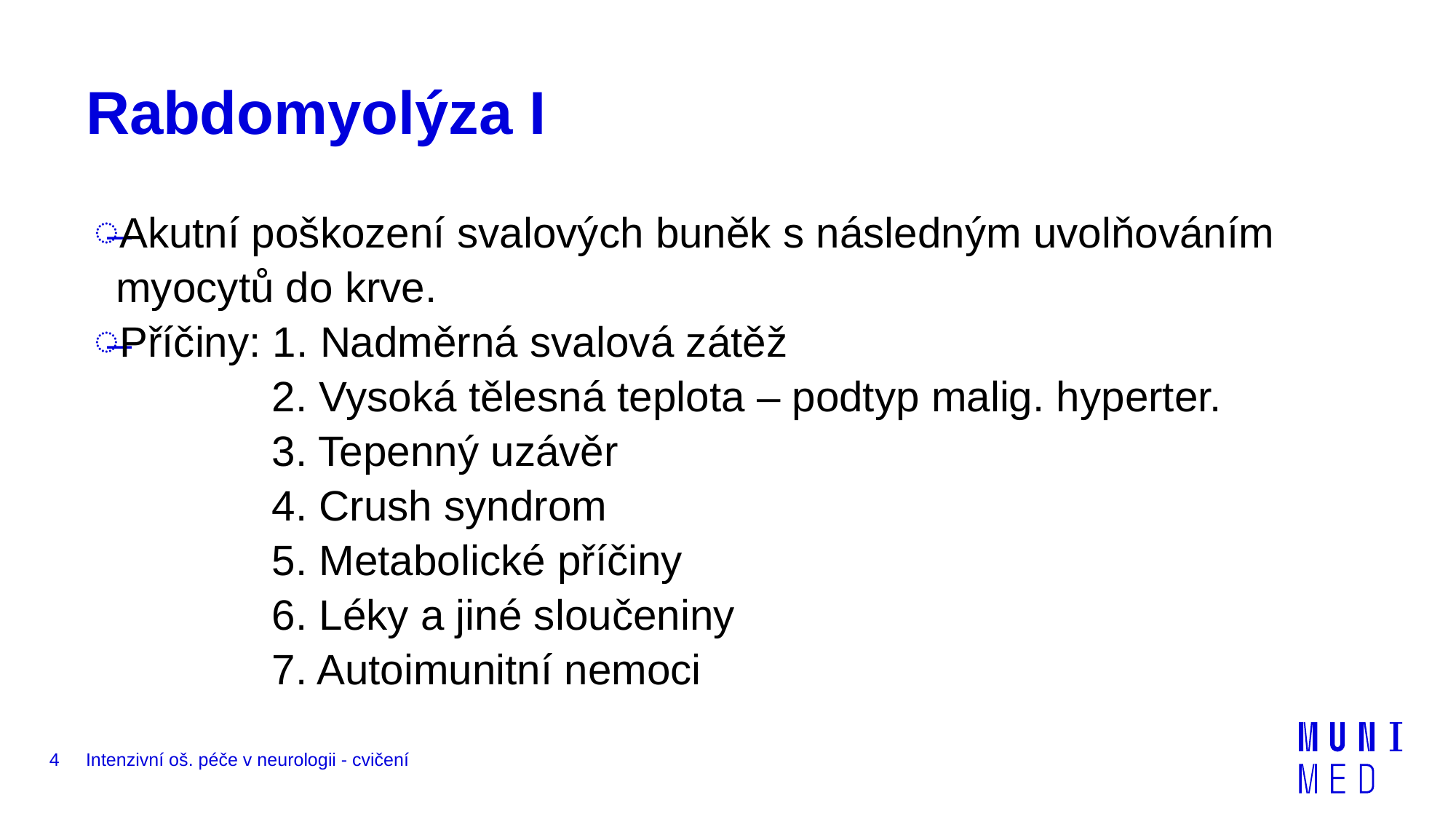

# Rabdomyolýza I
Akutní poškození svalových buněk s následným uvolňováním myocytů do krve.
Příčiny: 1. Nadměrná svalová zátěž
               2. Vysoká tělesná teplota – podtyp malig. hyperter.
               3. Tepenný uzávěr
               4. Crush syndrom
               5. Metabolické příčiny
               6. Léky a jiné sloučeniny
               7. Autoimunitní nemoci

4
Intenzivní oš. péče v neurologii - cvičení